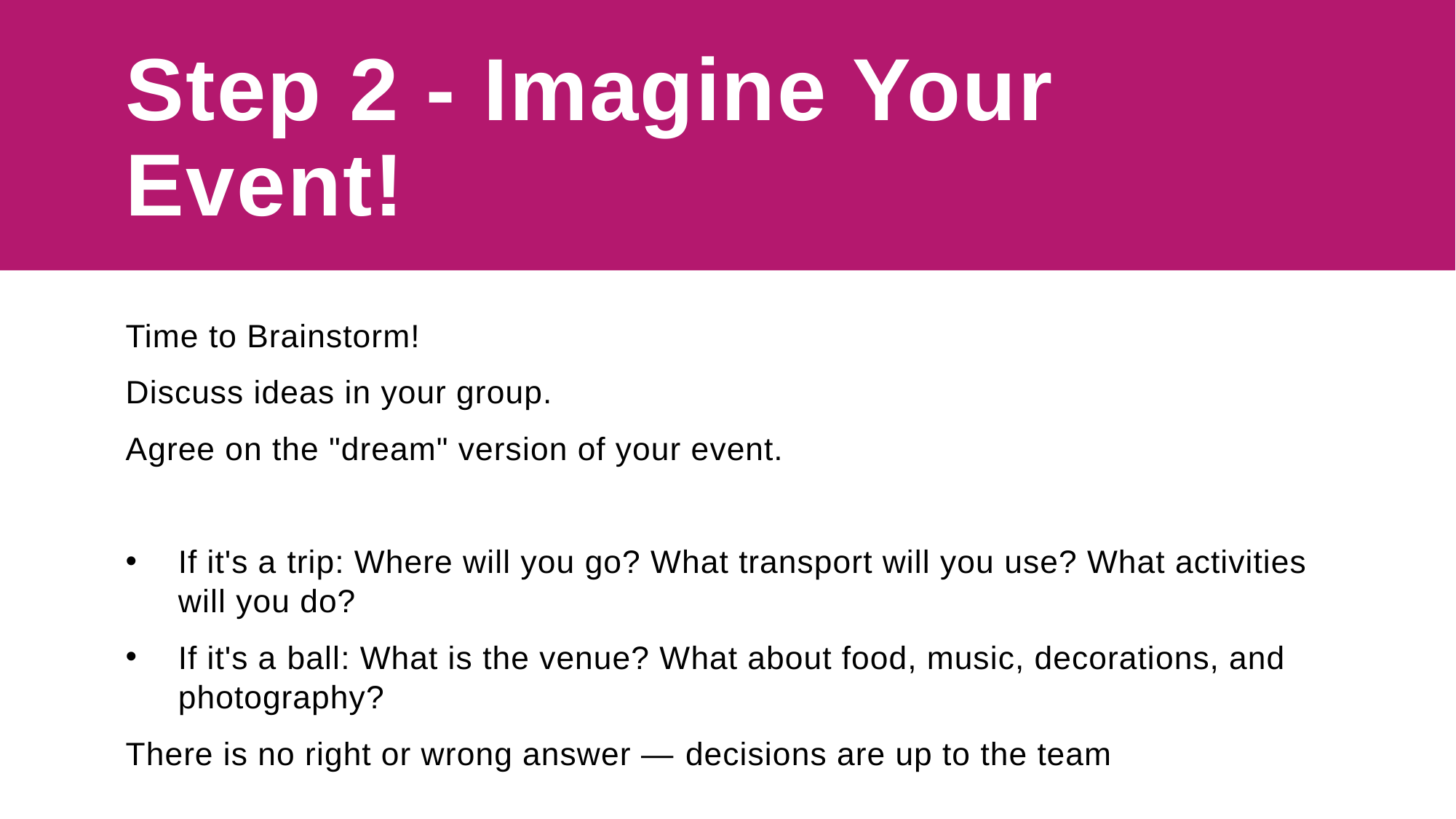

# Step 2 - Imagine Your Event!
Time to Brainstorm!
Discuss ideas in your group.
Agree on the "dream" version of your event.

If it's a trip: Where will you go? What transport will you use? What activities will you do?
If it's a ball: What is the venue? What about food, music, decorations, and photography?
There is no right or wrong answer — decisions are up to the team